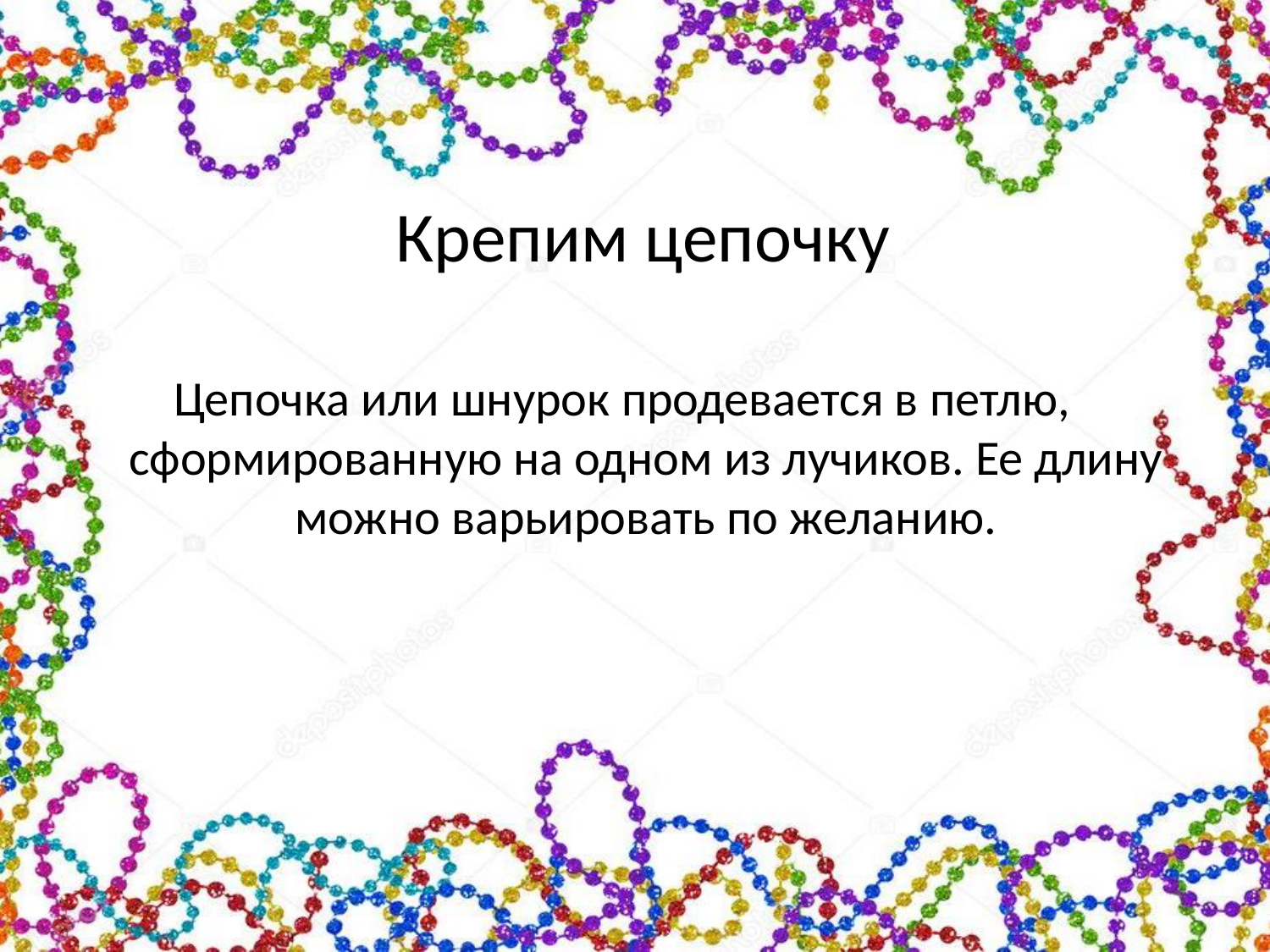

# Крепим цепочку

Цепочка или шнурок продевается в петлю, сформированную на одном из лучиков. Ее длину можно варьировать по желанию.